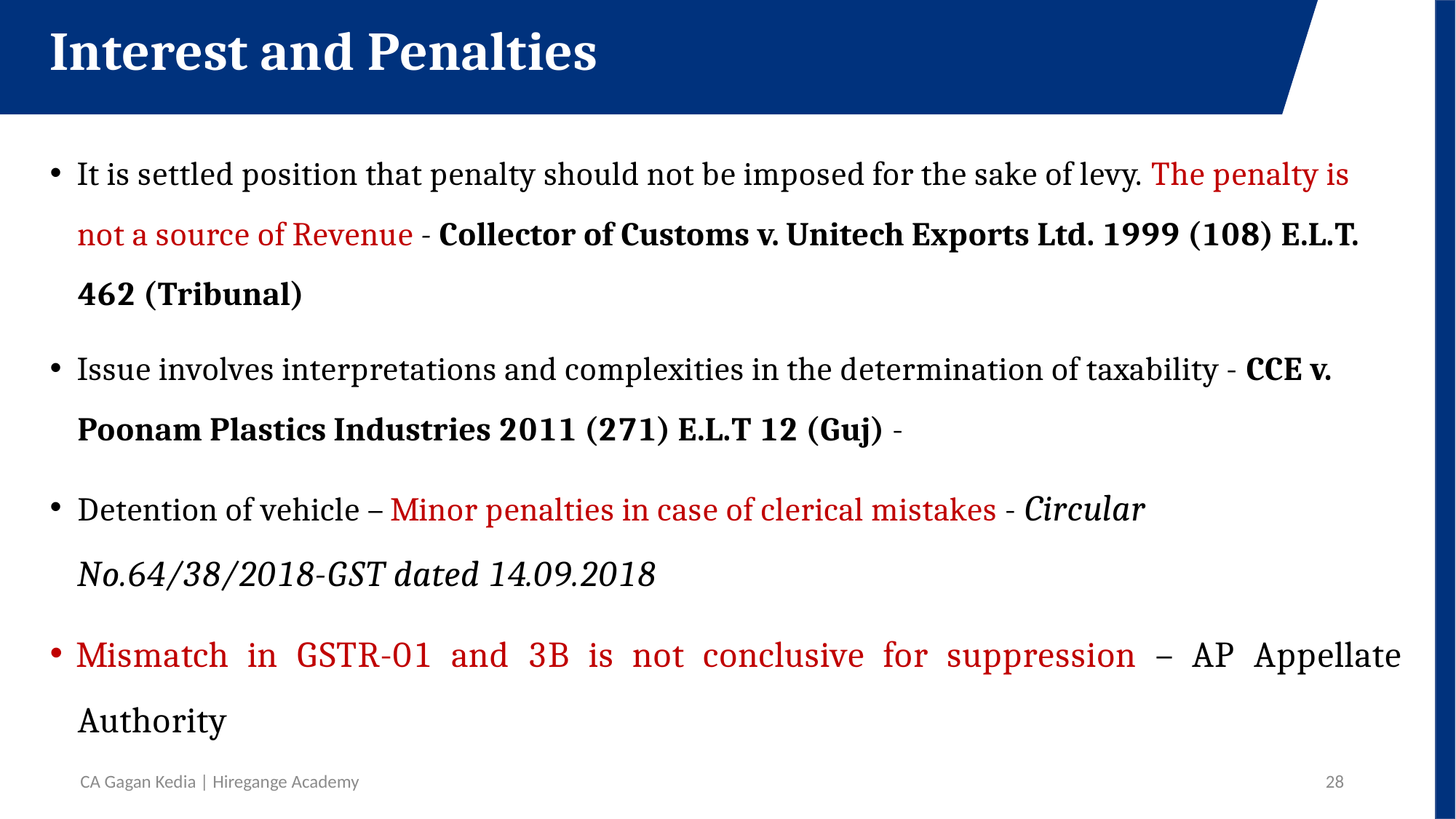

Interest and Penalties
It is settled position that penalty should not be imposed for the sake of levy. The penalty is not a source of Revenue - Collector of Customs v. Unitech Exports Ltd. 1999 (108) E.L.T. 462 (Tribunal)
Issue involves interpretations and complexities in the determination of taxability - CCE v. Poonam Plastics Industries 2011 (271) E.L.T 12 (Guj) -
Detention of vehicle – Minor penalties in case of clerical mistakes - Circular No.64/38/2018-GST dated 14.09.2018
Mismatch in GSTR-01 and 3B is not conclusive for suppression – AP Appellate Authority
CA Gagan Kedia | Hiregange Academy
28